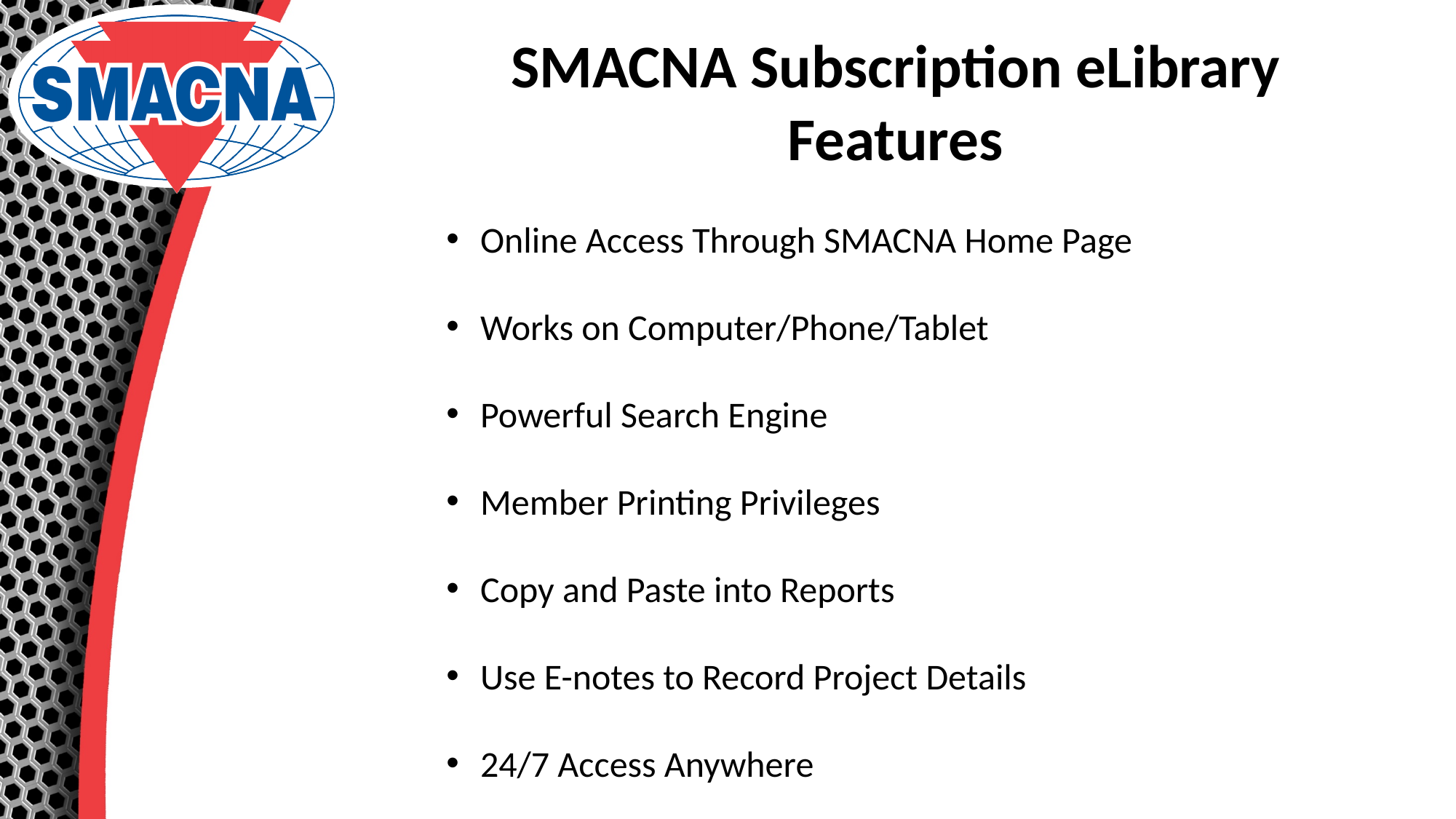

SMACNA Subscription eLibrary
Features

Online Access Through SMACNA Home Page

Works on Computer/Phone/Tablet

Powerful Search Engine

Member Printing Privileges

Copy and Paste into Reports

Use E-notes to Record Project Details

24/7 Access Anywhere